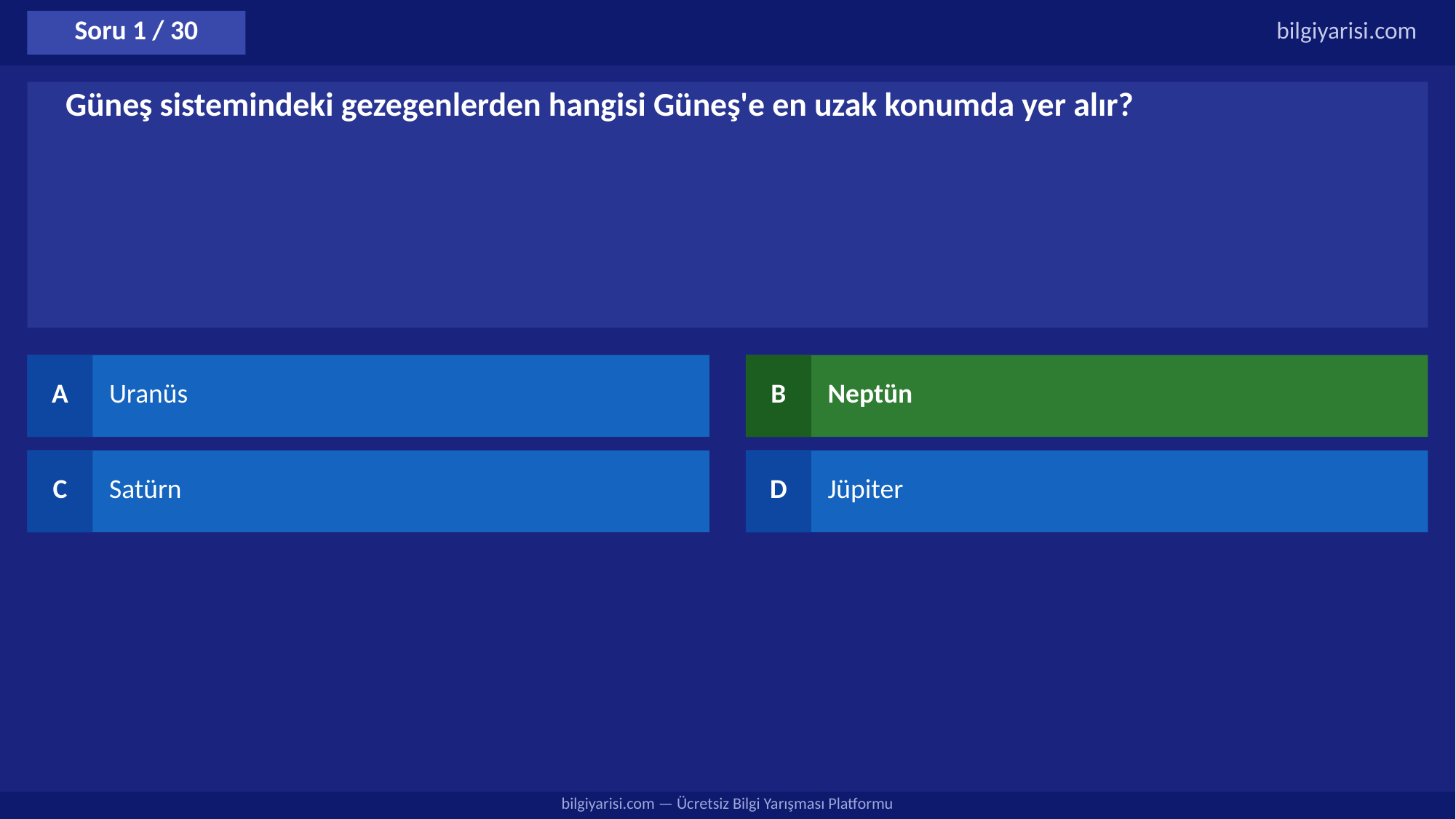

Soru 1 / 30
bilgiyarisi.com

Güneş sistemindeki gezegenlerden hangisi Güneş'e en uzak konumda yer alır?

A
Uranüs

B
Neptün

C
Satürn

D
Jüpiter
bilgiyarisi.com — Ücretsiz Bilgi Yarışması Platformu